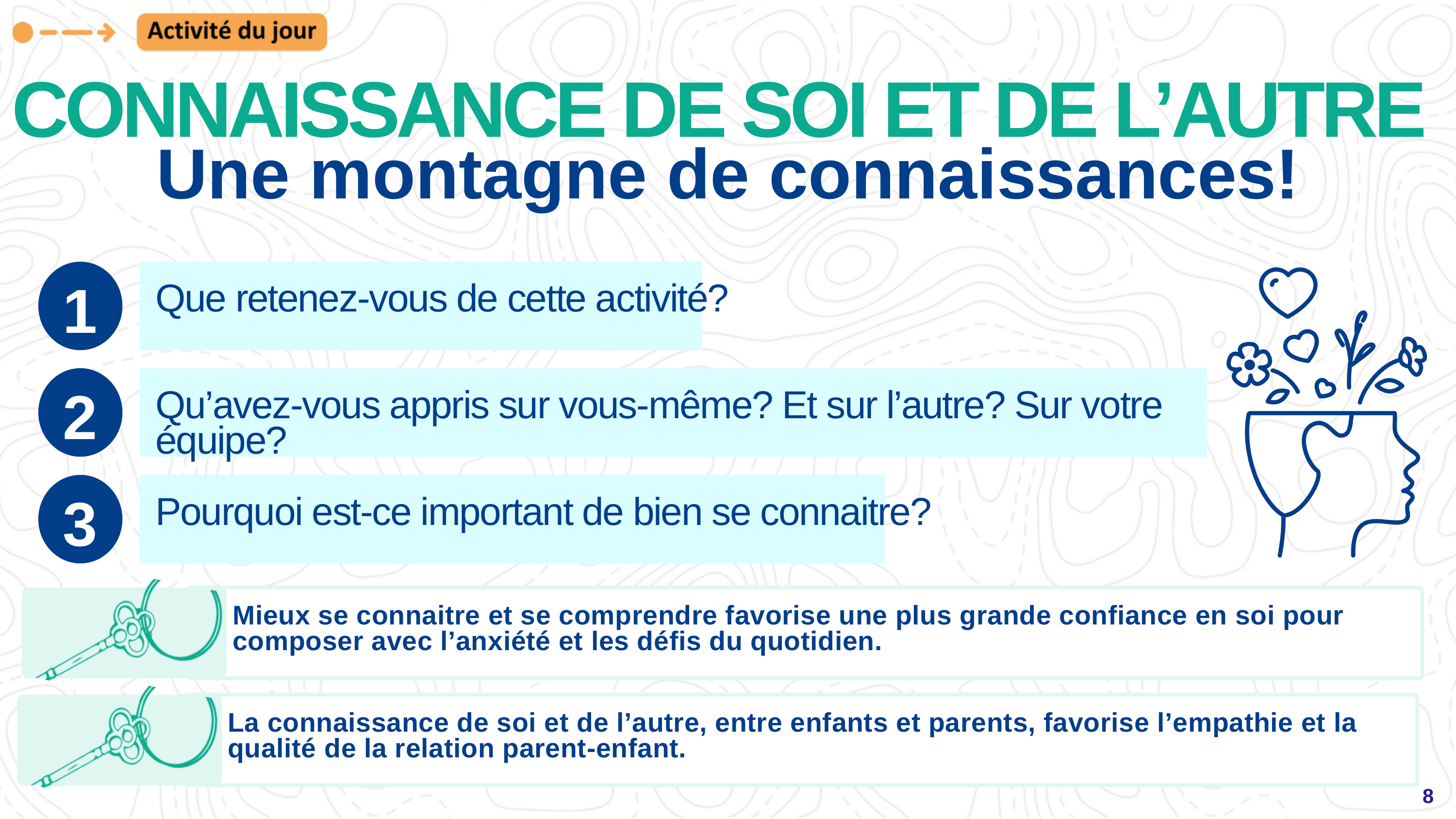

CONNAISSANCE DE SOI ET DE L’AUTRE
Une montagne de connaissances!

1

Que retenez-vous de cette activité?

2

Qu’avez-vous appris sur vous-même? Et sur l’autre? Sur votre équipe?

3

Pourquoi est-ce important de bien se connaitre?

Mieux se connaitre et se comprendre favorise une plus grande confiance en soi pour composer avec l’anxiété et les défis du quotidien.

La connaissance de soi et de l’autre, entre enfants et parents, favorise l’empathie et la qualité de la relation parent-enfant.

8